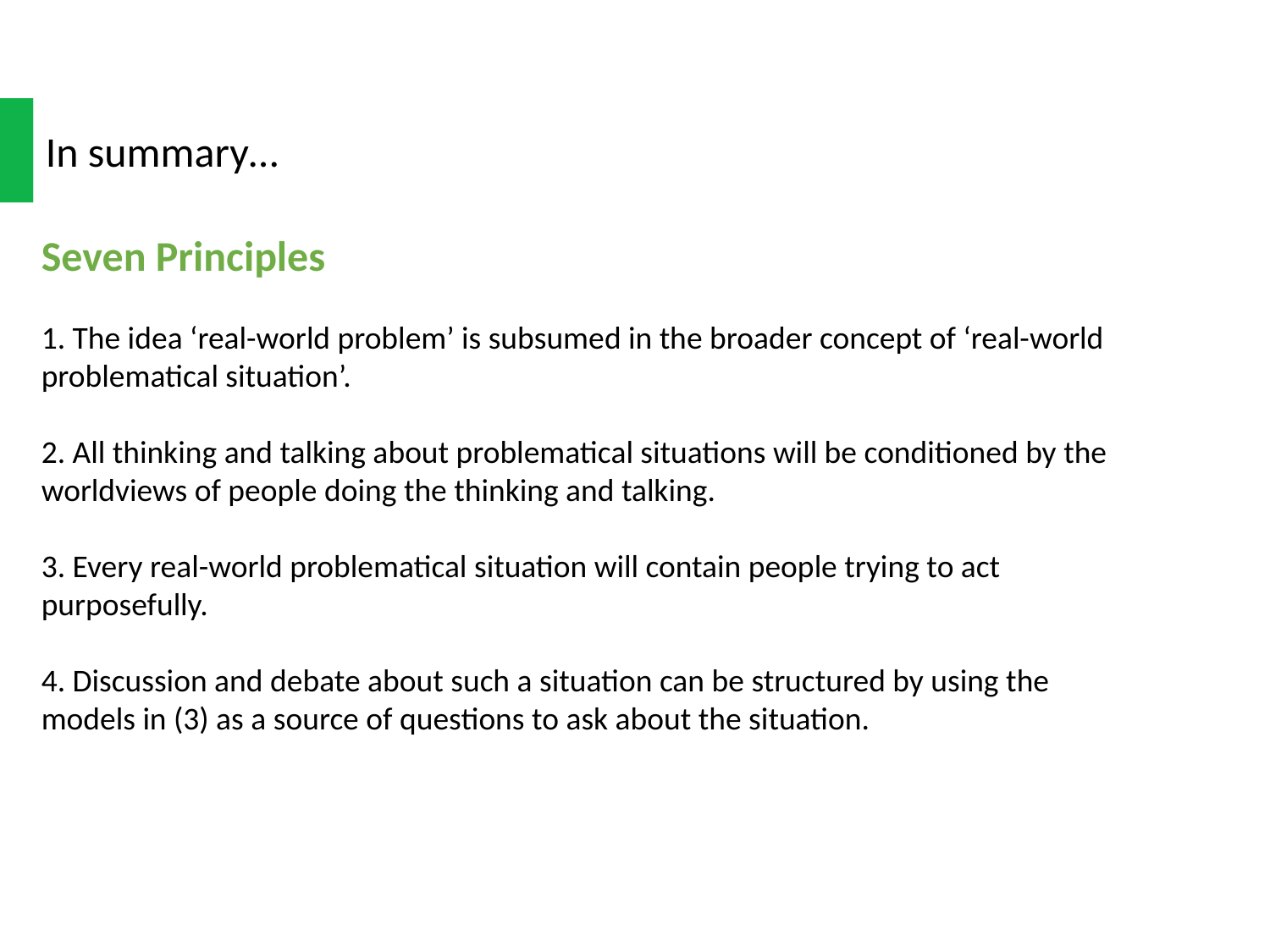

In summary…
Seven Principles

1. The idea ‘real-world problem’ is subsumed in the broader concept of ‘real-world problematical situation’.

2. All thinking and talking about problematical situations will be conditioned by the worldviews of people doing the thinking and talking.

3. Every real-world problematical situation will contain people trying to act purposefully.

4. Discussion and debate about such a situation can be structured by using the models in (3) as a source of questions to ask about the situation.